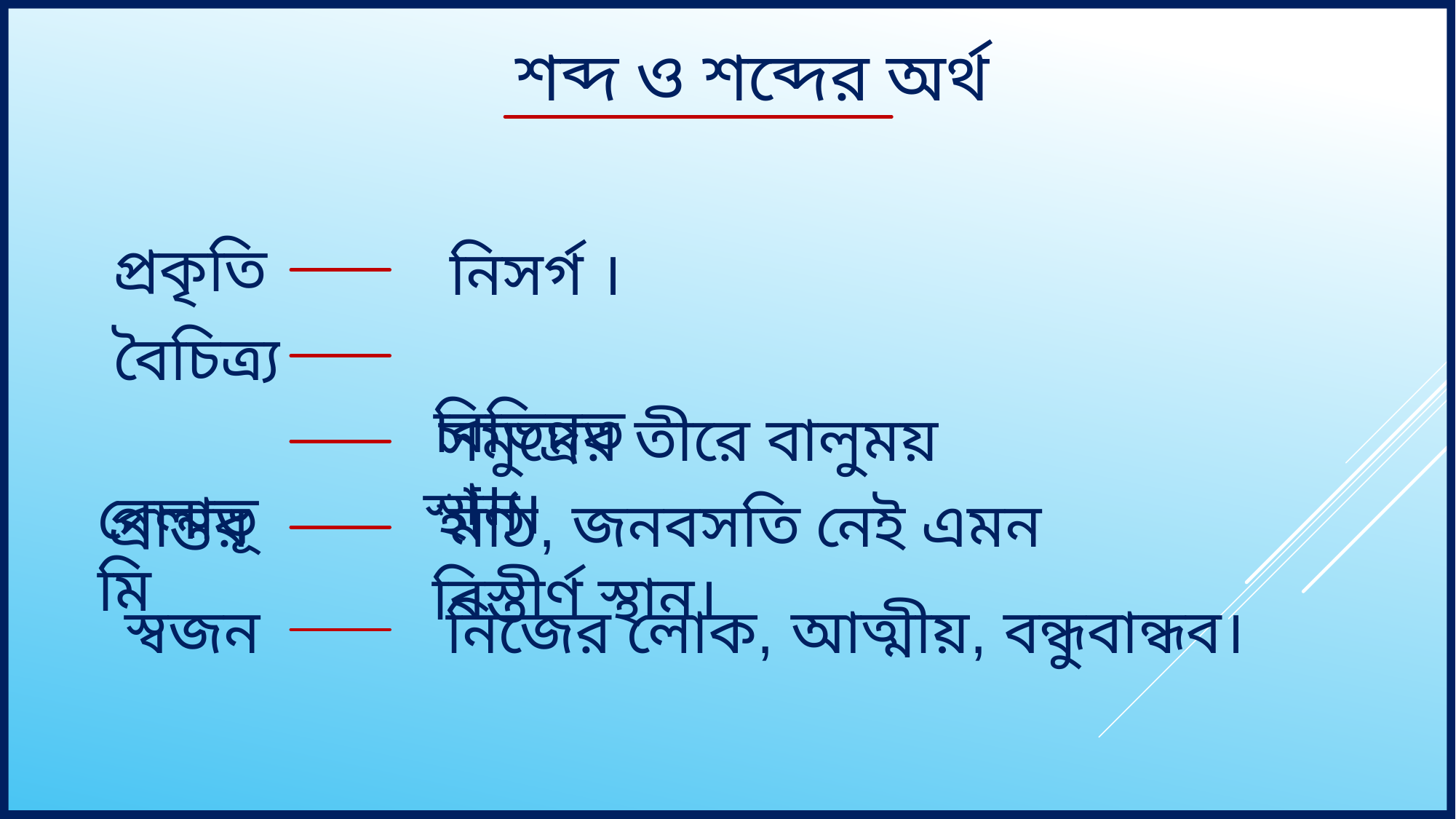

শব্দ ও শব্দের অর্থ
 প্রকৃতি
 নিসর্গ ।
 বিভিন্নতা।
 বৈচিত্র্য
 সমুদ্রের তীরে বালুময় স্থান।
 বেলাভূমি
 প্রান্তর
 মাঠ, জনবসতি নেই এমন বিস্তীর্ণ স্থান।
  স্বজন
 নিজের লোক, আত্মীয়, বন্ধুবান্ধব।